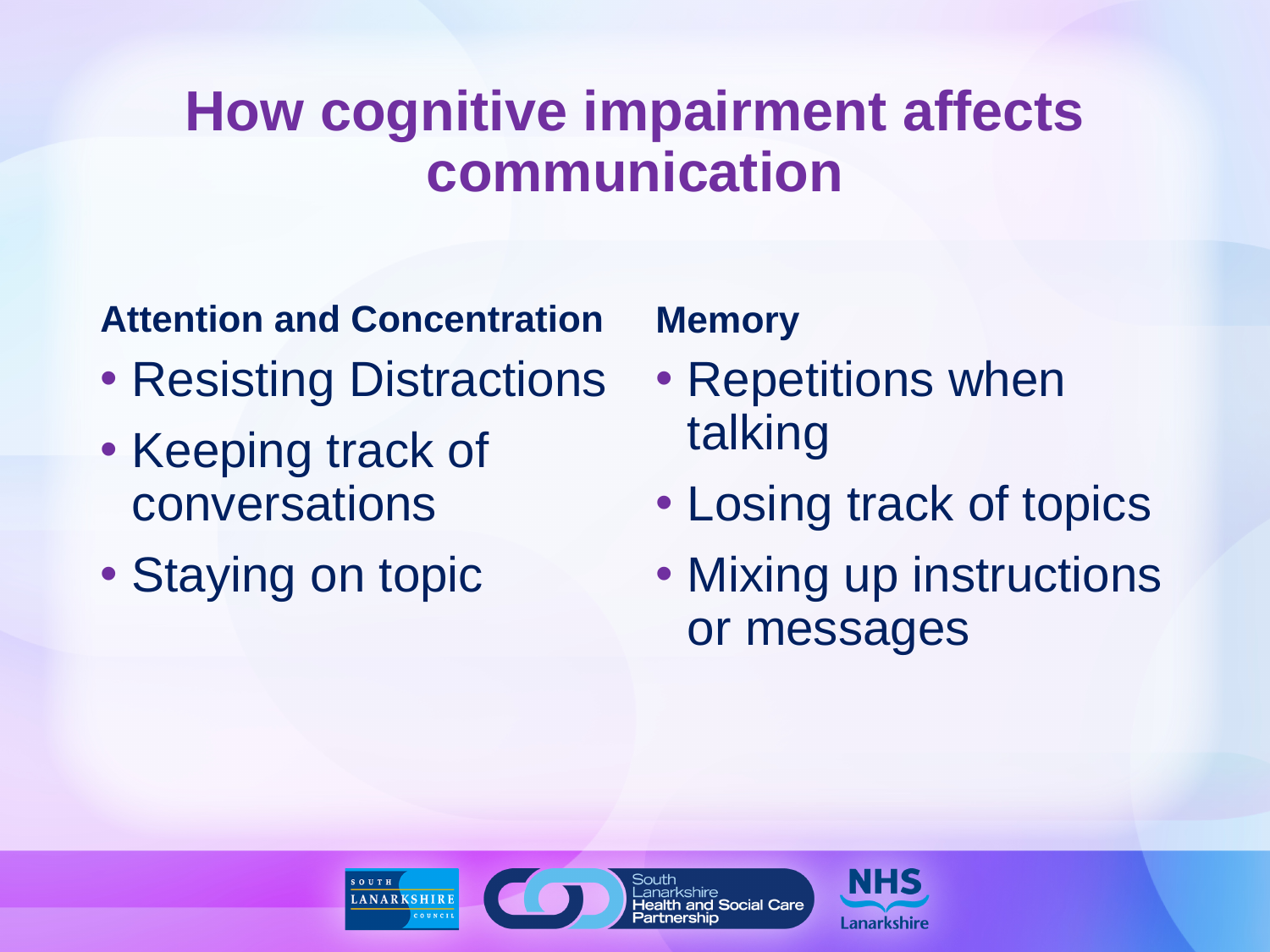

# How cognitive impairment affects communication

Attention and Concentration

Memory

Resisting Distractions
Keeping track of conversations
Staying on topic

Repetitions when talking
Losing track of topics
Mixing up instructions or messages